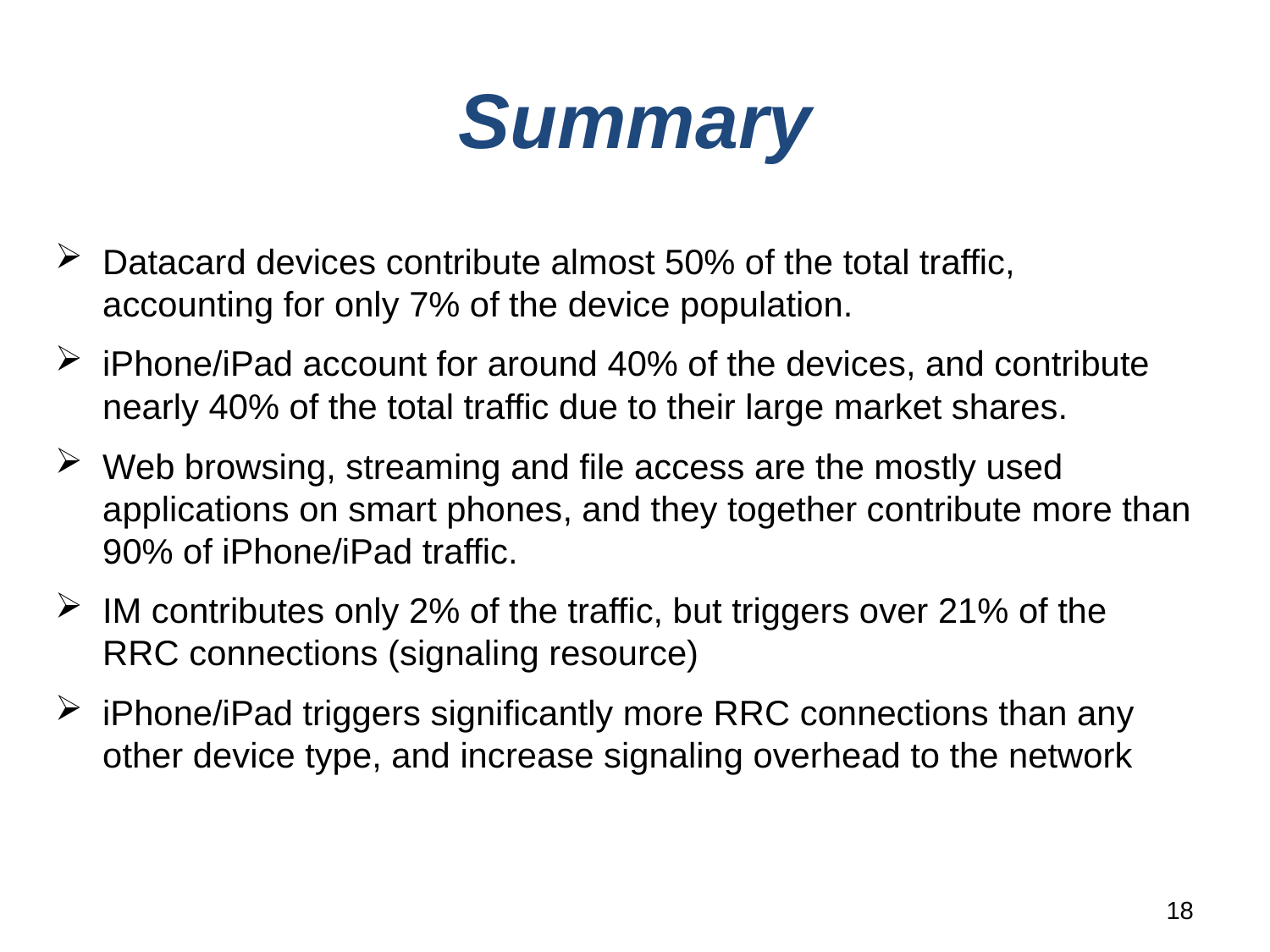

# Summary
Datacard devices contribute almost 50% of the total traffic, accounting for only 7% of the device population.
iPhone/iPad account for around 40% of the devices, and contribute nearly 40% of the total traffic due to their large market shares.
Web browsing, streaming and file access are the mostly used applications on smart phones, and they together contribute more than 90% of iPhone/iPad traffic.
IM contributes only 2% of the traffic, but triggers over 21% of the RRC connections (signaling resource)
iPhone/iPad triggers significantly more RRC connections than any other device type, and increase signaling overhead to the network
18